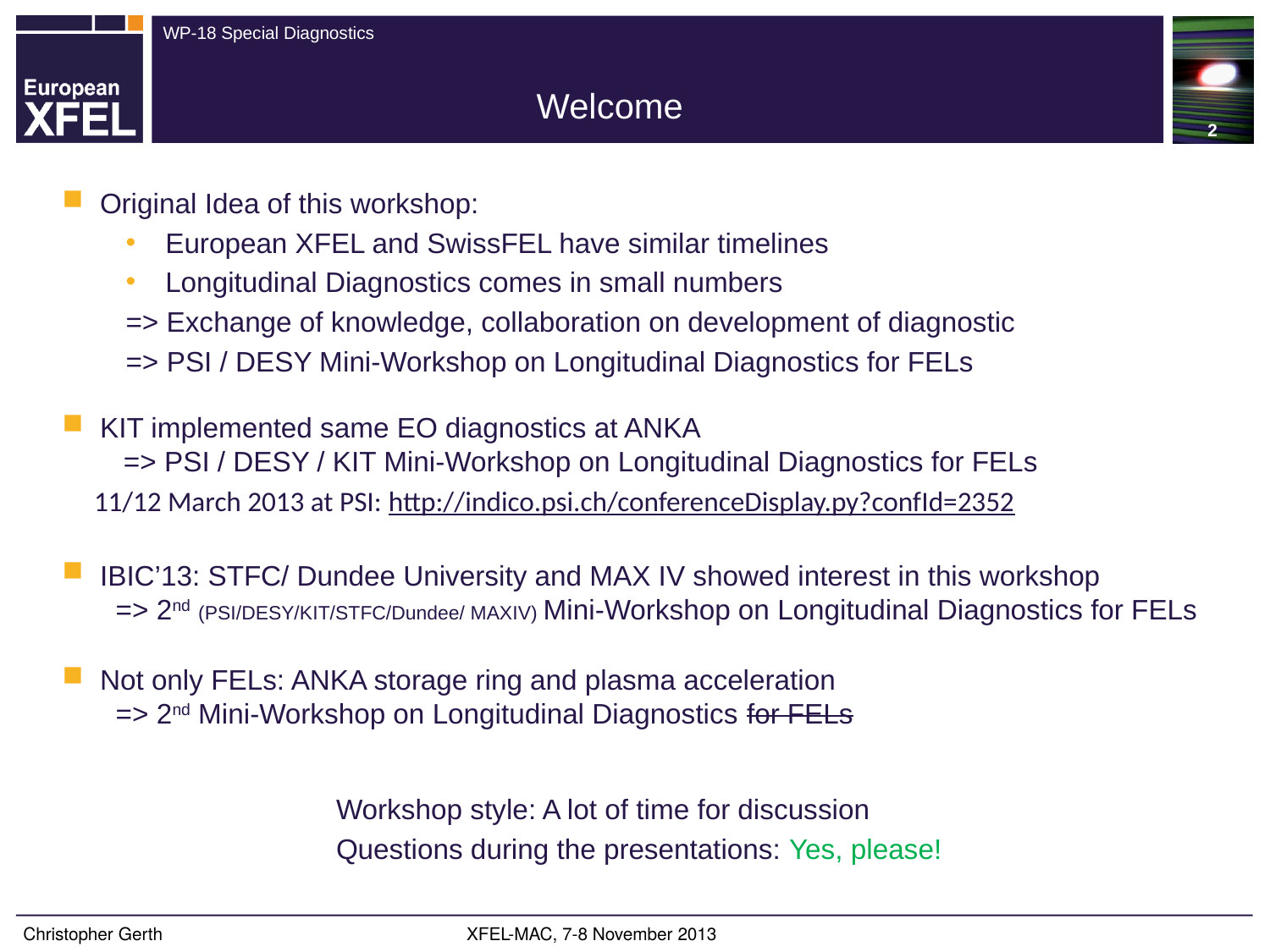

2
Welcome
 Original Idea of this workshop:
European XFEL and SwissFEL have similar timelines
Longitudinal Diagnostics comes in small numbers
=> Exchange of knowledge, collaboration on development of diagnostic
=> PSI / DESY Mini-Workshop on Longitudinal Diagnostics for FELs
 KIT implemented same EO diagnostics at ANKA
    => PSI / DESY / KIT Mini-Workshop on Longitudinal Diagnostics for FELs
     11/12 March 2013 at PSI: http://indico.psi.ch/conferenceDisplay.py?confId=2352
 IBIC’13: STFC/ Dundee University and MAX IV showed interest in this workshop
   => 2nd (PSI/DESY/KIT/STFC/Dundee/ MAXIV) Mini-Workshop on Longitudinal Diagnostics for FELs
 Not only FELs: ANKA storage ring and plasma acceleration
   => 2nd Mini-Workshop on Longitudinal Diagnostics for FELs
Workshop style: A lot of time for discussion
Questions during the presentations: Yes, please!